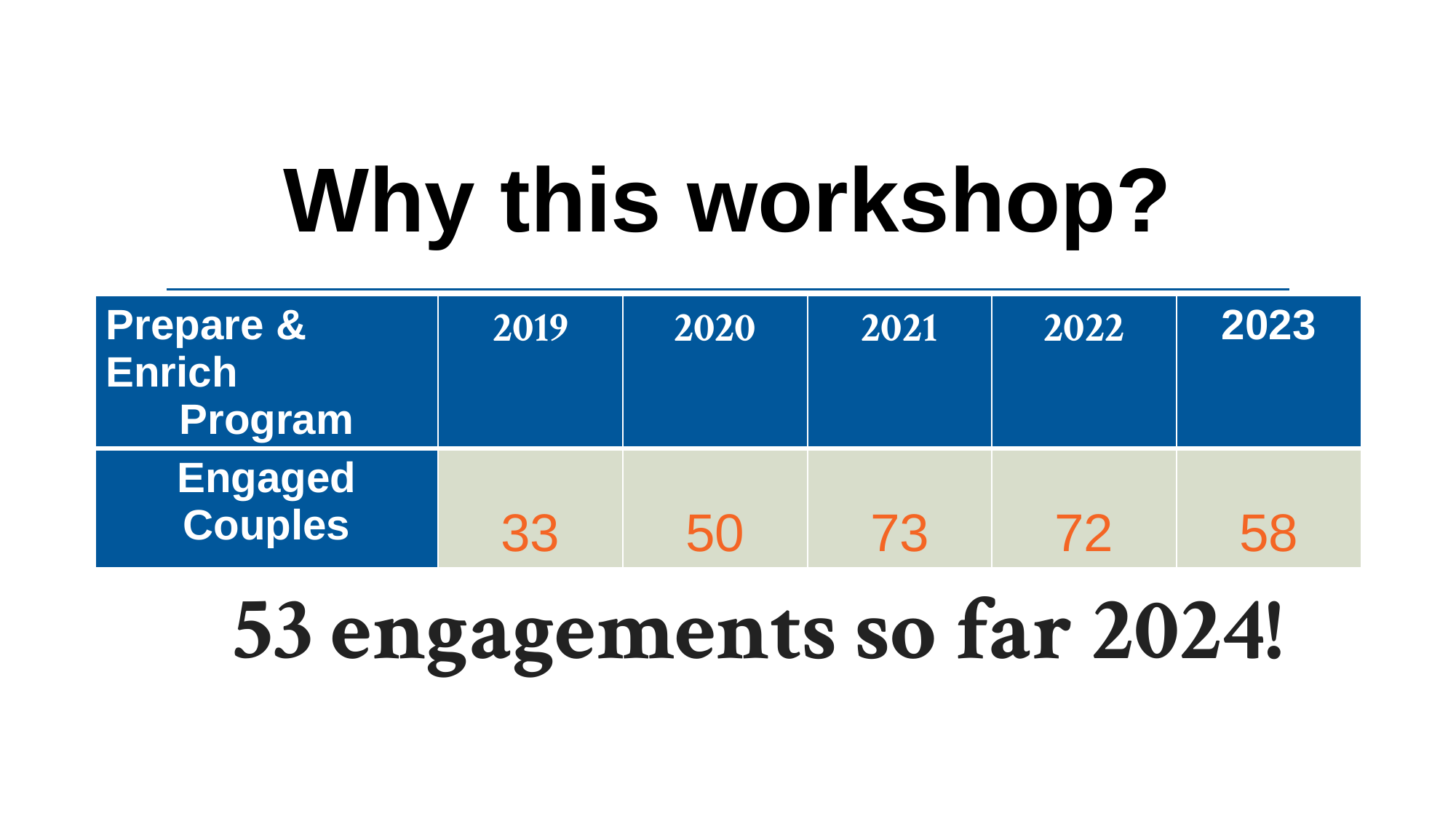

# Why this workshop?
| Prepare & Enrich Program | 2019 | 2020 | 2021 | 2022 | 2023 |
| --- | --- | --- | --- | --- | --- |
| Engaged Couples | 33 | 50 | 73 | 72 | 58 |
53 engagements so far 2024!